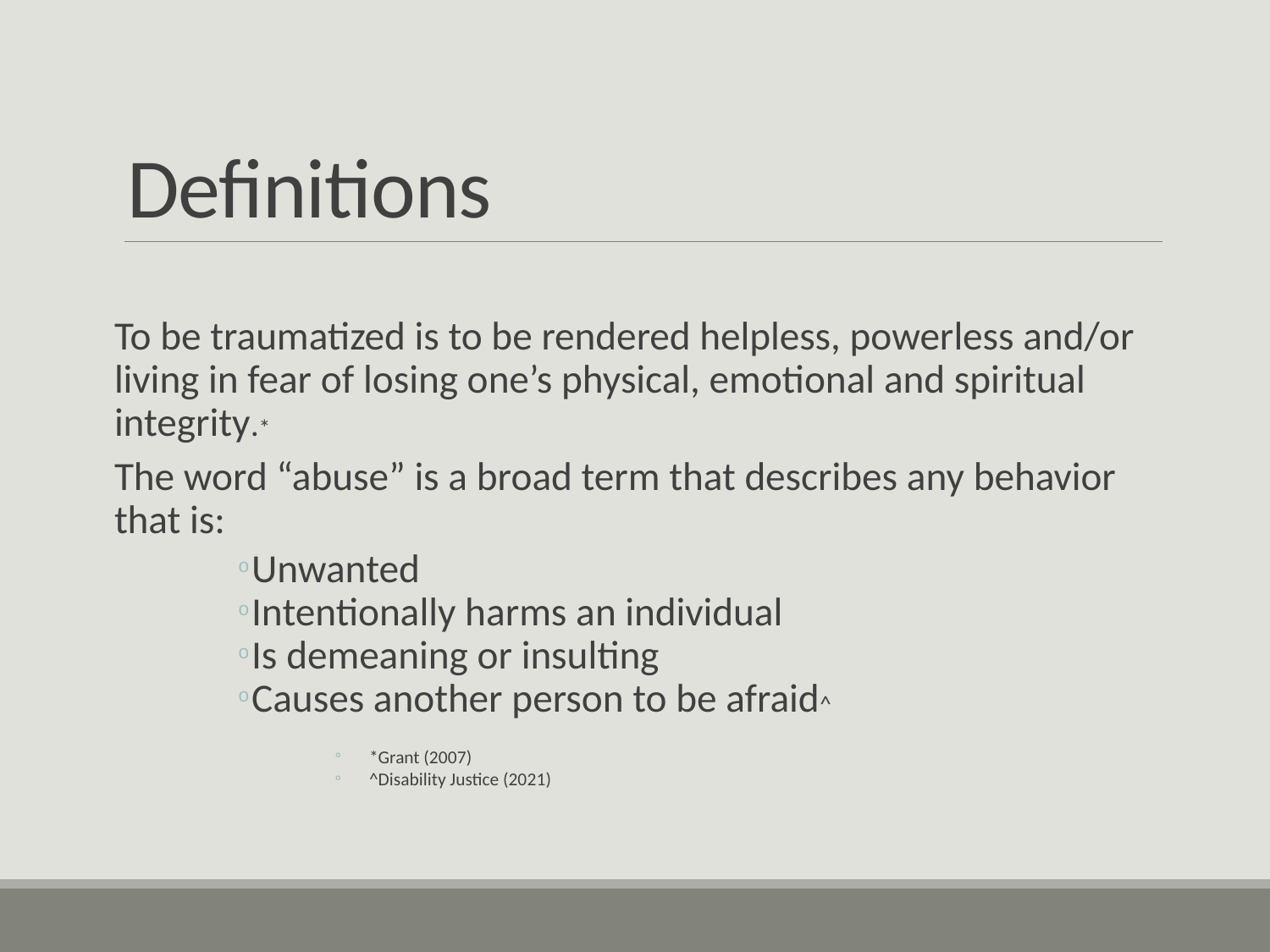

# Definitions

To be traumatized is to be rendered helpless, powerless and/or living in fear of losing one’s physical, emotional and spiritual integrity.*
The word “abuse” is a broad term that describes any behavior that is:
Unwanted
Intentionally harms an individual
Is demeaning or insulting
Causes another person to be afraid^

*Grant (2007)
^Disability Justice (2021)